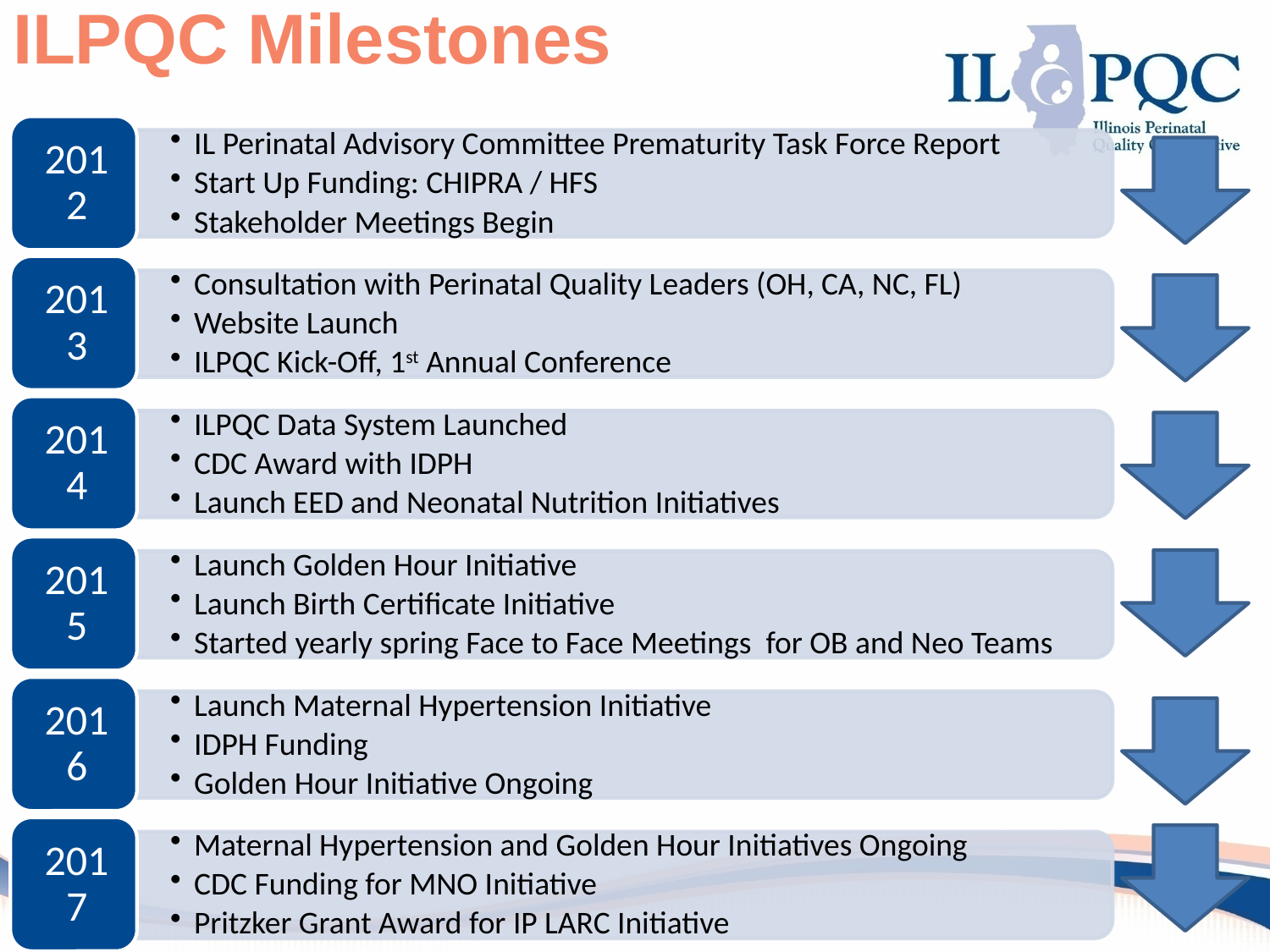

# ILPQC Milestones
IL Perinatal Advisory Committee Prematurity Task Force Report
Start Up Funding: CHIPRA / HFS
Stakeholder Meetings Begin
2012
Consultation with Perinatal Quality Leaders (OH, CA, NC, FL)
Website Launch
ILPQC Kick-Off, 1st Annual Conference
2013
ILPQC Data System Launched
CDC Award with IDPH
Launch EED and Neonatal Nutrition Initiatives
2014
Launch Golden Hour Initiative
Launch Birth Certificate Initiative
Started yearly spring Face to Face Meetings  for OB and Neo Teams
2015
Launch Maternal Hypertension Initiative
IDPH Funding
Golden Hour Initiative Ongoing
2016
Maternal Hypertension and Golden Hour Initiatives Ongoing
CDC Funding for MNO Initiative
Pritzker Grant Award for IP LARC Initiative
2017